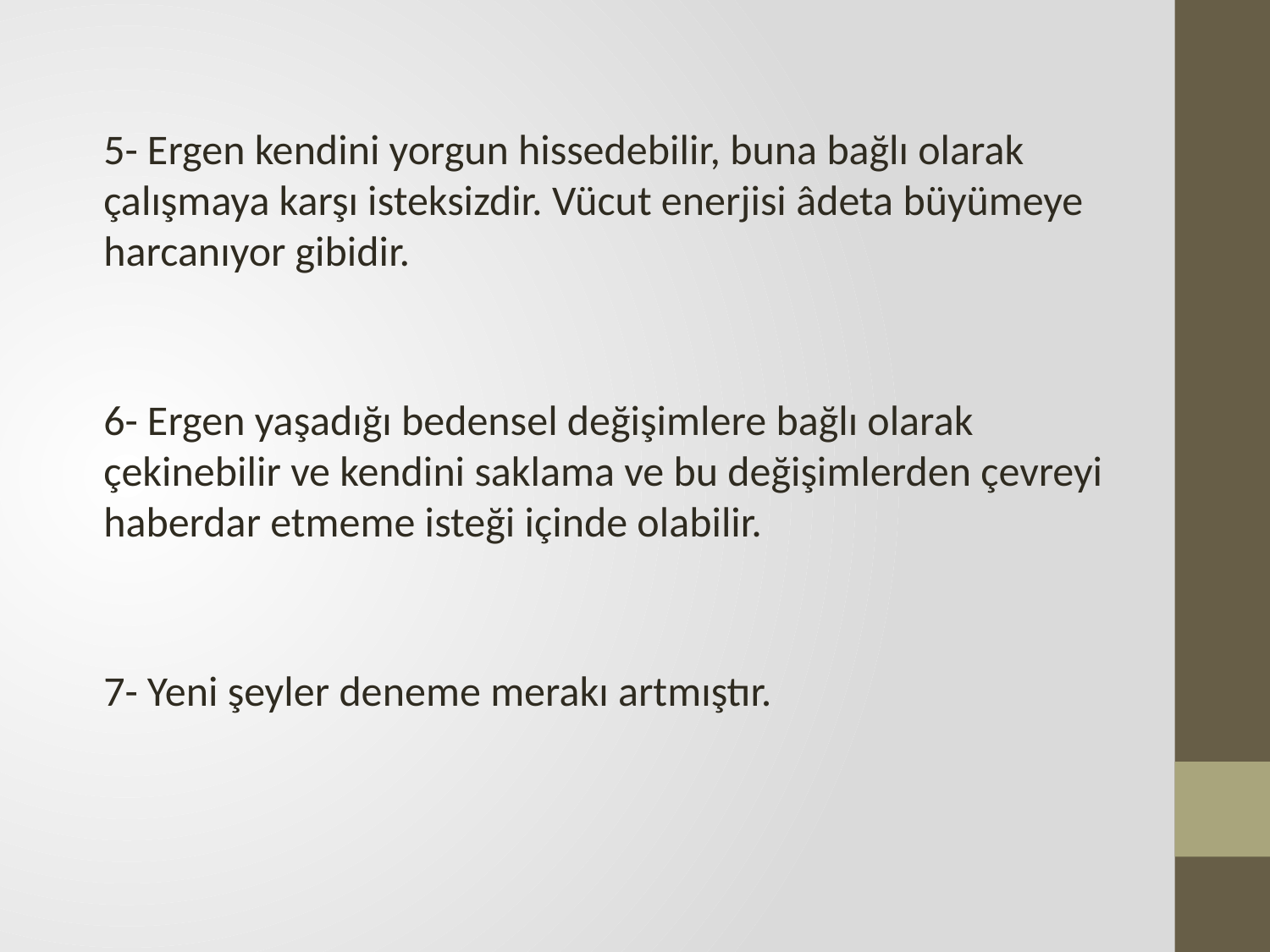

5- Ergen kendini yorgun hissedebilir, buna bağlı olarak çalışmaya karşı isteksizdir. Vücut enerjisi âdeta büyümeye harcanıyor gibidir.

6- Ergen yaşadığı bedensel değişimlere bağlı olarak çekinebilir ve kendini saklama ve bu değişimlerden çevreyi haberdar etmeme isteği içinde olabilir.

7- Yeni şeyler deneme merakı artmıştır.